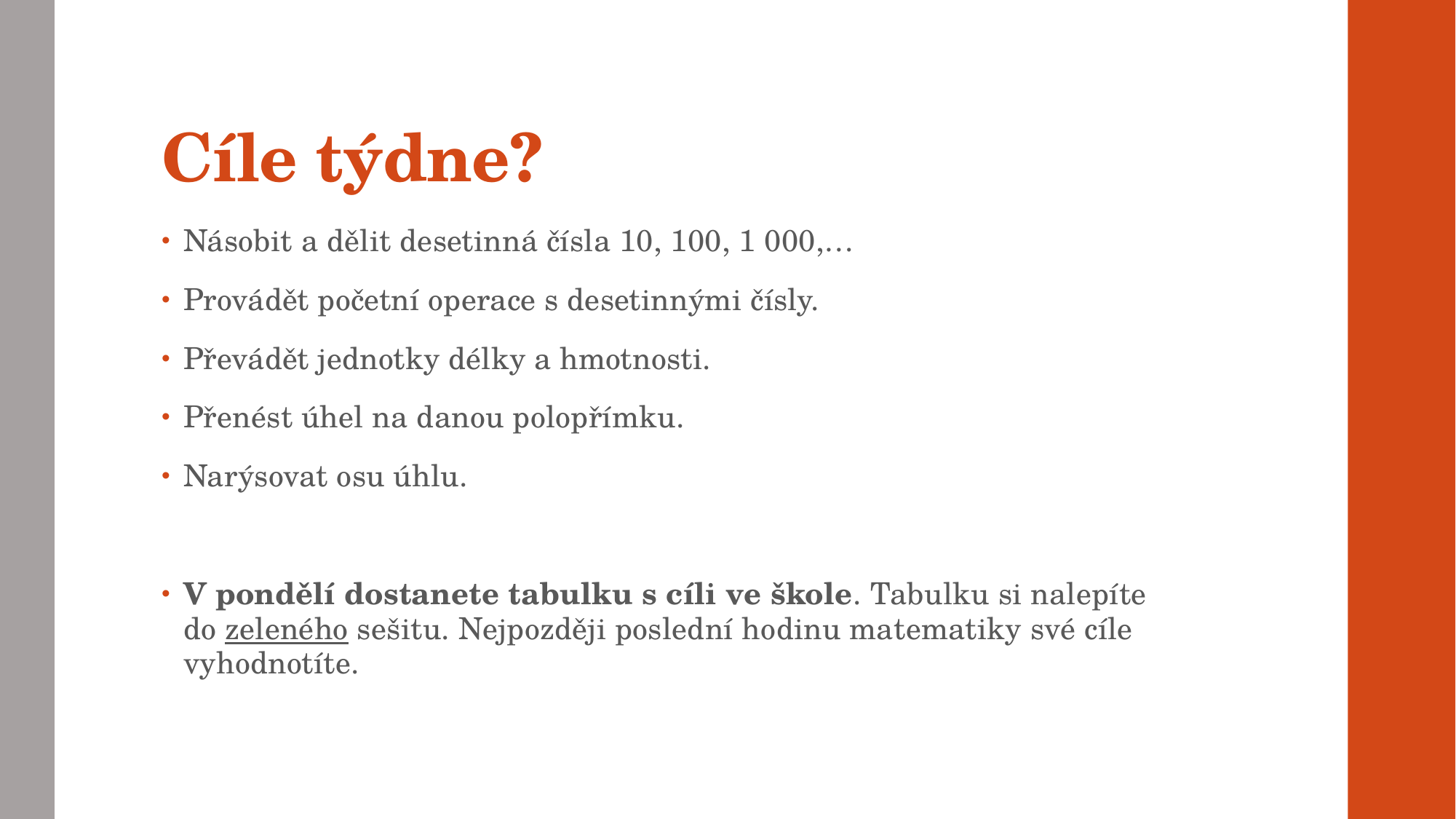

# Cíle týdne?
Násobit a dělit desetinná čísla 10, 100, 1 000,…
Provádět početní operace s desetinnými čísly.
Převádět jednotky délky a hmotnosti.
Přenést úhel na danou polopřímku.
Narýsovat osu úhlu.

V pondělí dostanete tabulku s cíli ve škole. Tabulku si nalepíte do zeleného sešitu. Nejpozději poslední hodinu matematiky své cíle vyhodnotíte.